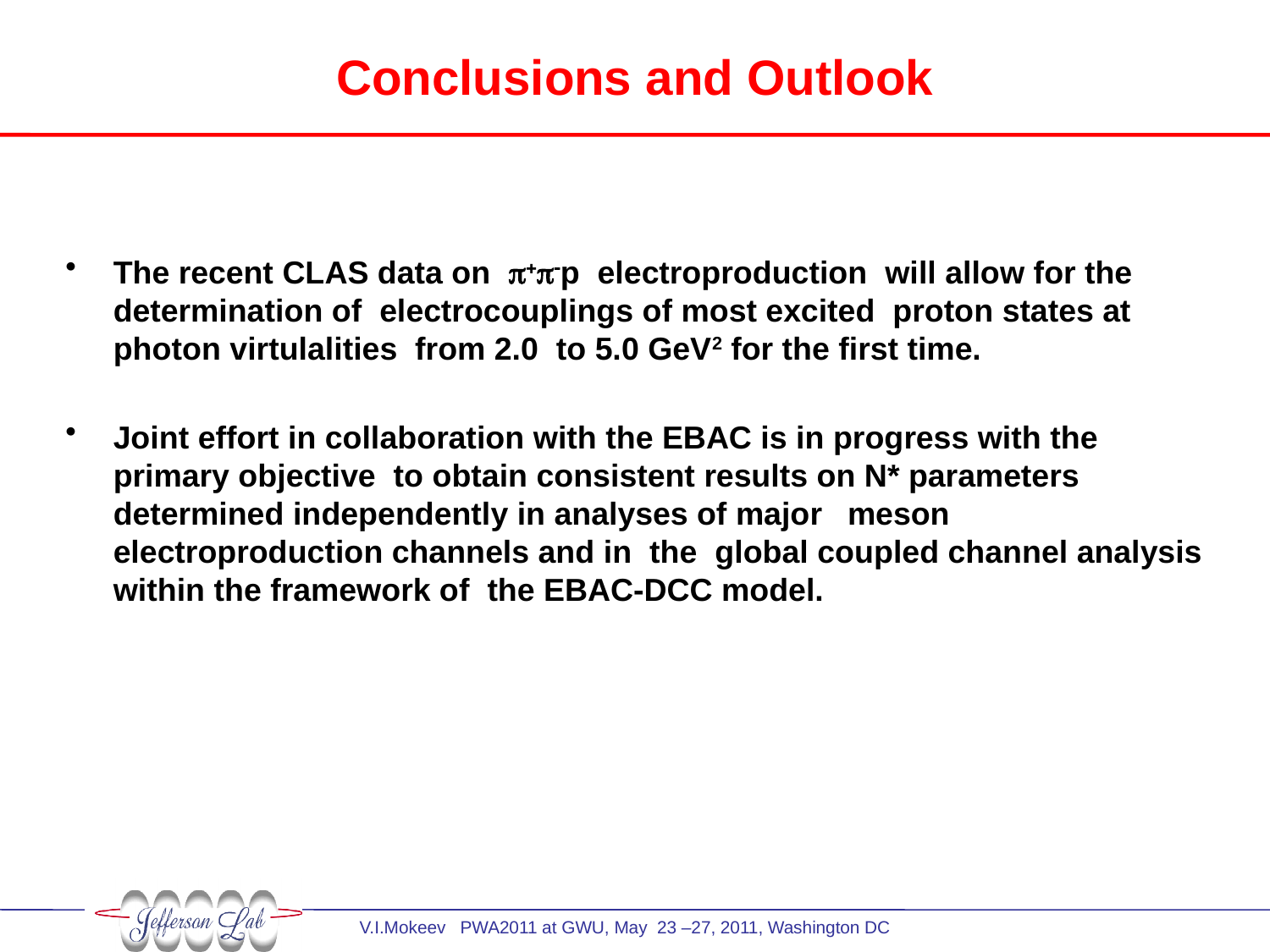

Conclusions and Outlook

The recent CLAS data on  π+π−p  electroproduction  will allow for the determination of  electrocouplings of most excited  proton states at photon virtulalities  from 2.0  to 5.0 GeV2 for the first time.

Joint effort in collaboration with the EBAC is in progress with the primary objective  to obtain consistent results on N* parameters determined independently in analyses of major  meson electroproduction channels and in  the  global coupled channel analysis within the framework of  the EBAC-DCC model.